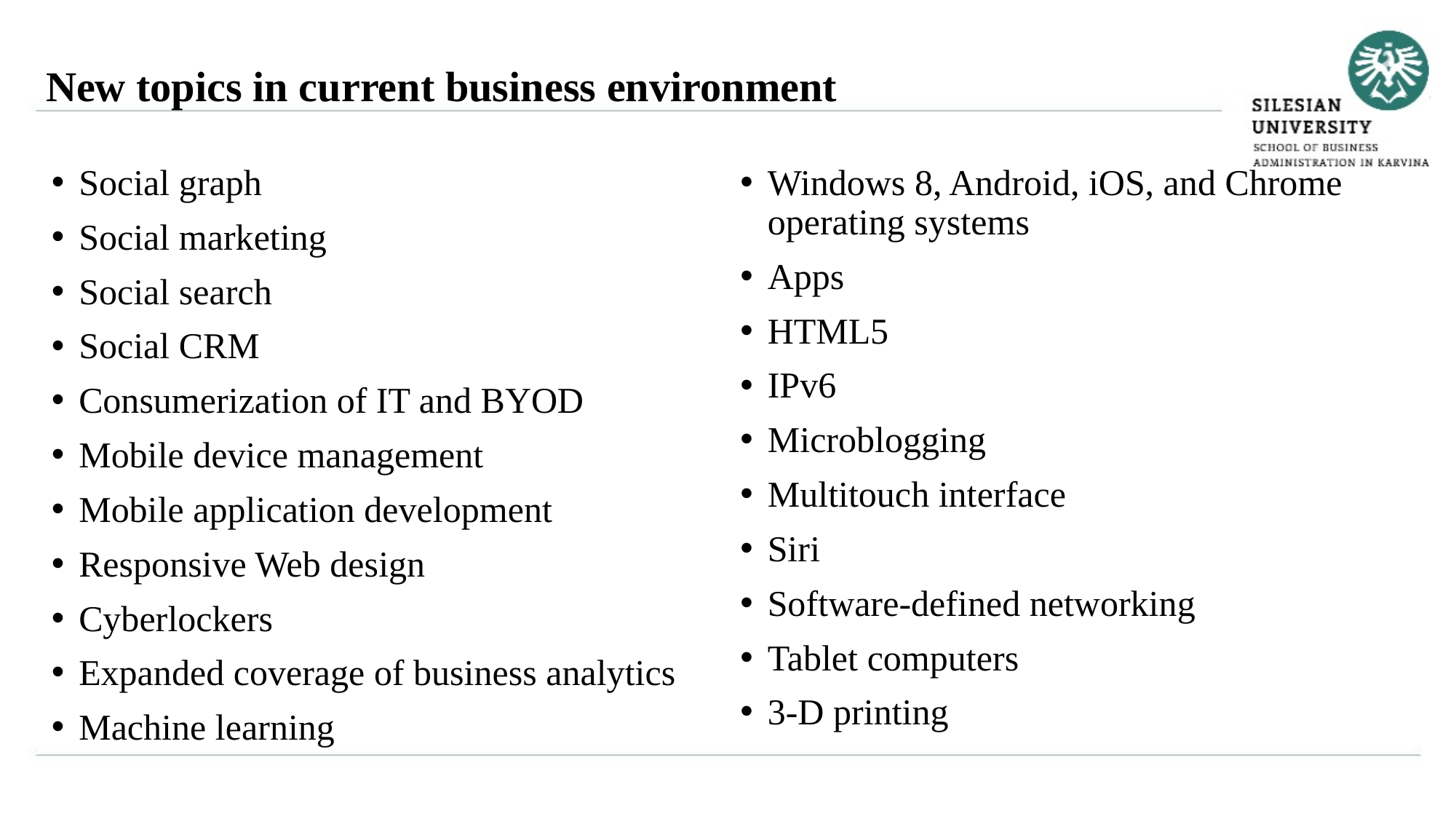

New topics in current business environment
Social graph
Social marketing
Social search
Social CRM
Consumerization of IT and BYOD
Mobile device management
Mobile application development
Responsive Web design
Cyberlockers
Expanded coverage of business analytics
Machine learning

Windows 8, Android, iOS, and Chrome operating systems
Apps
HTML5
IPv6
Microblogging
Multitouch interface
Siri
Software-defined networking
Tablet computers
3-D printing